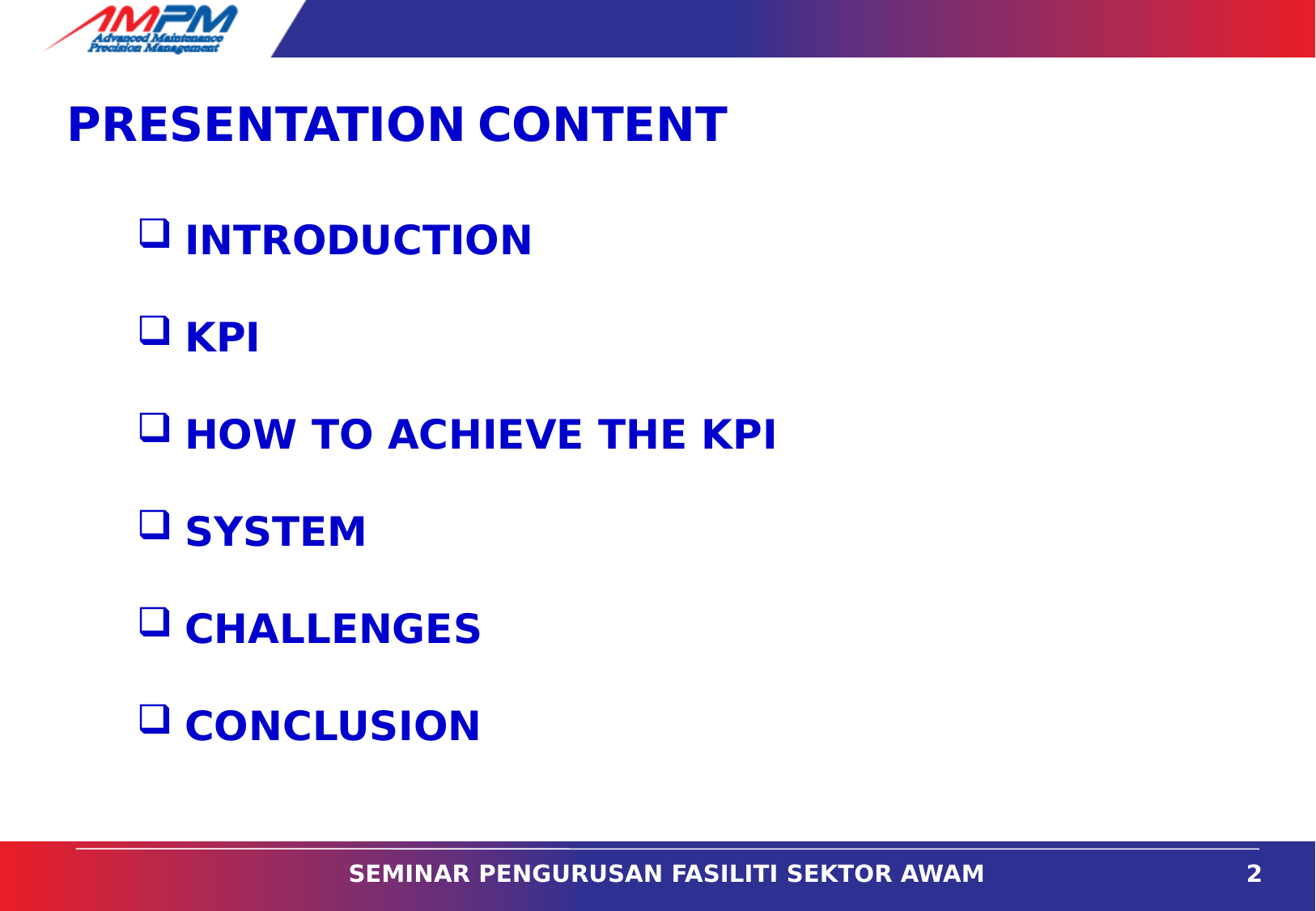

PRESENTATION CONTENT

INTRODUCTION

KPI

HOW TO ACHIEVE THE KPI

SYSTEM

CHALLENGES

CONCLUSION